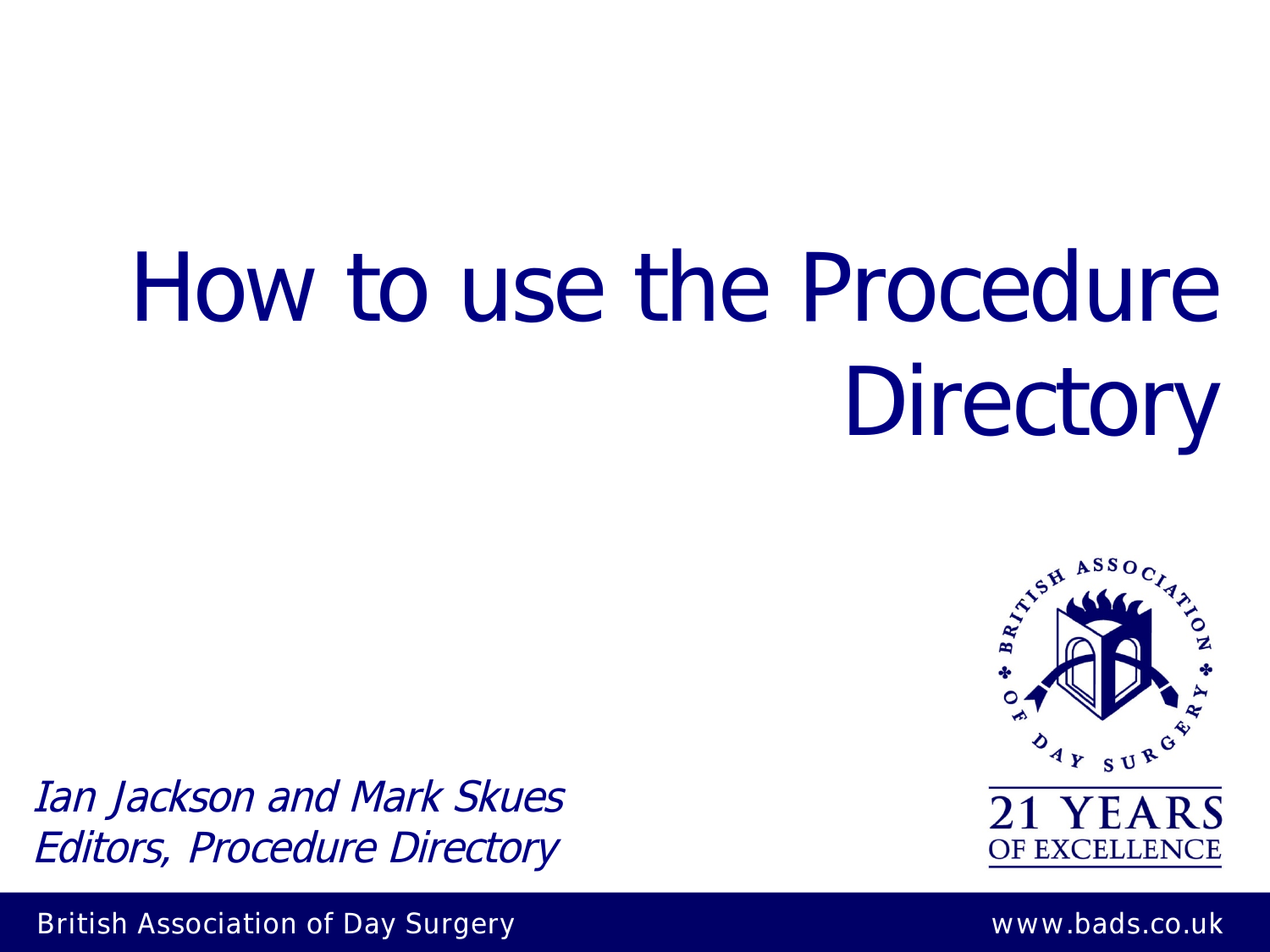

# How to use the Procedure Directory
Ian Jackson and Mark Skues
Editors, Procedure Directory